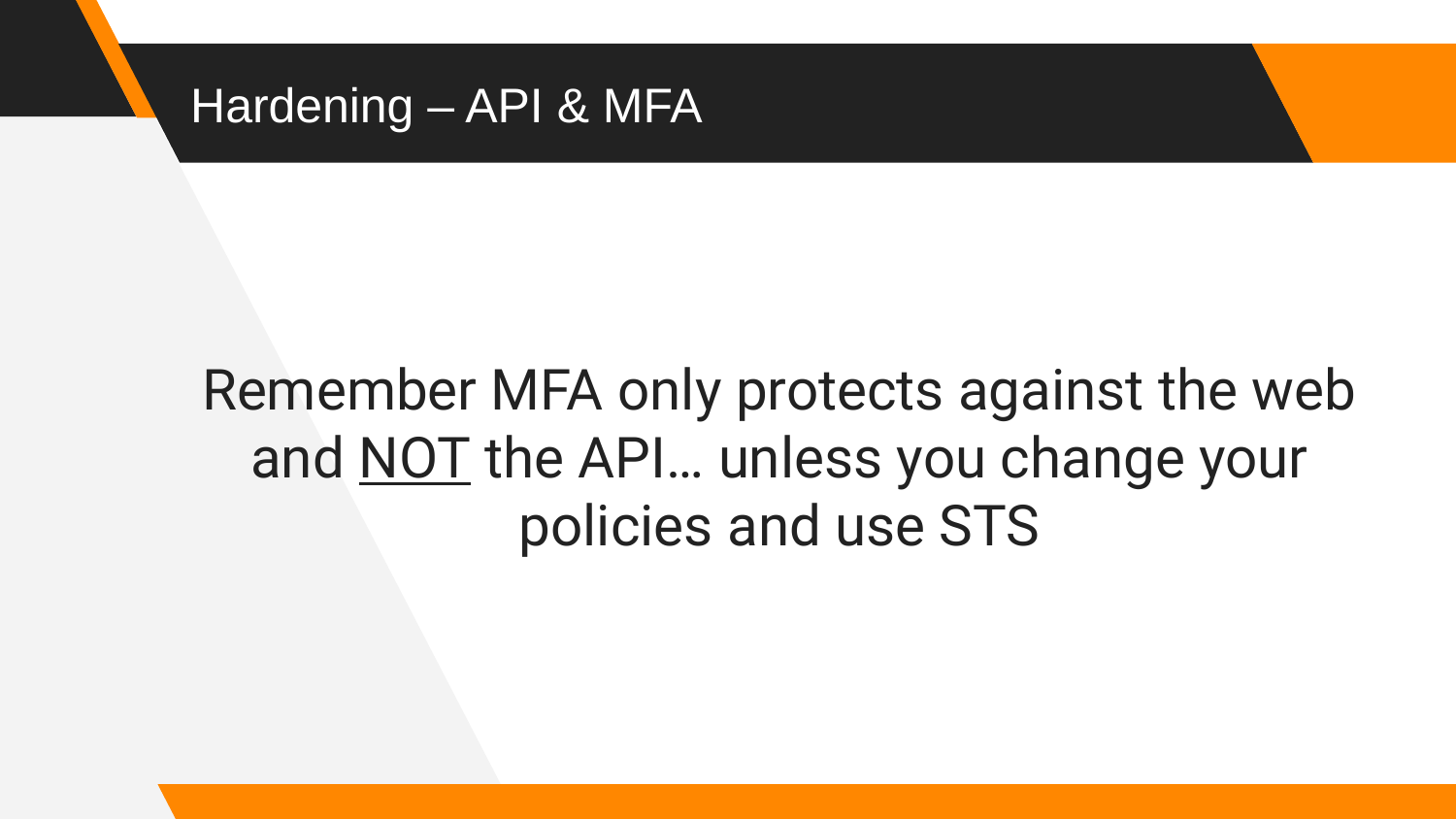

# Hardening – API & MFA

Remember MFA only protects against the web and NOT the API… unless you change your policies and use STS